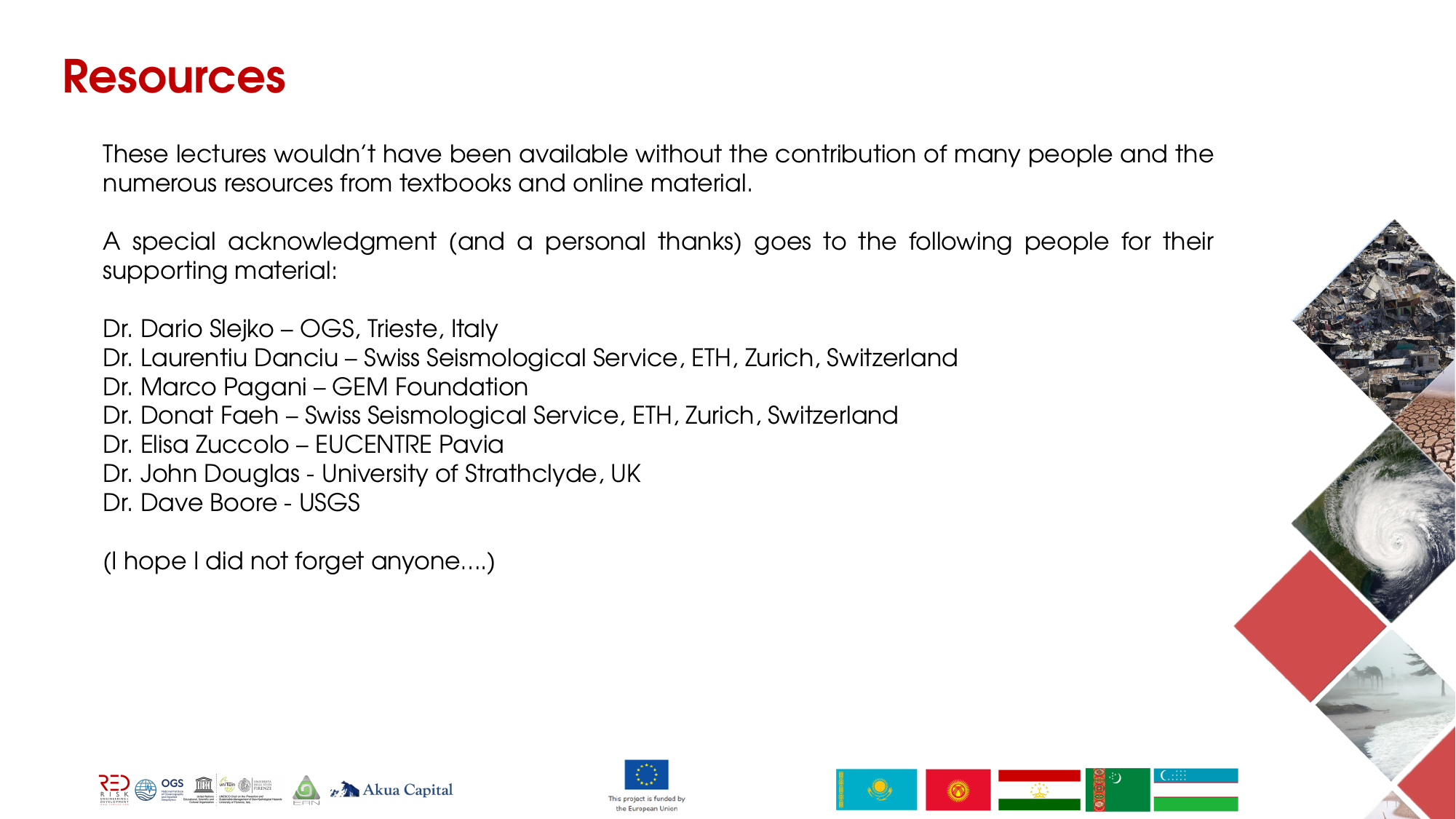

Resources
These lectures wouldn’t have been available without the contribution of many people and the numerous resources from textbooks and online material.

A special acknowledgment (and a personal thanks) goes to the following people for their supporting material:

Dr. Dario Slejko – OGS, Trieste, Italy
Dr. Laurentiu Danciu – Swiss Seismological Service, ETH, Zurich, Switzerland
Dr. Marco Pagani – GEM Foundation
Dr. Donat Faeh – Swiss Seismological Service, ETH, Zurich, Switzerland
Dr. Elisa Zuccolo – EUCENTRE Pavia
Dr. John Douglas - University of Strathclyde, UK
Dr. Dave Boore - USGS

(I hope I did not forget anyone….)